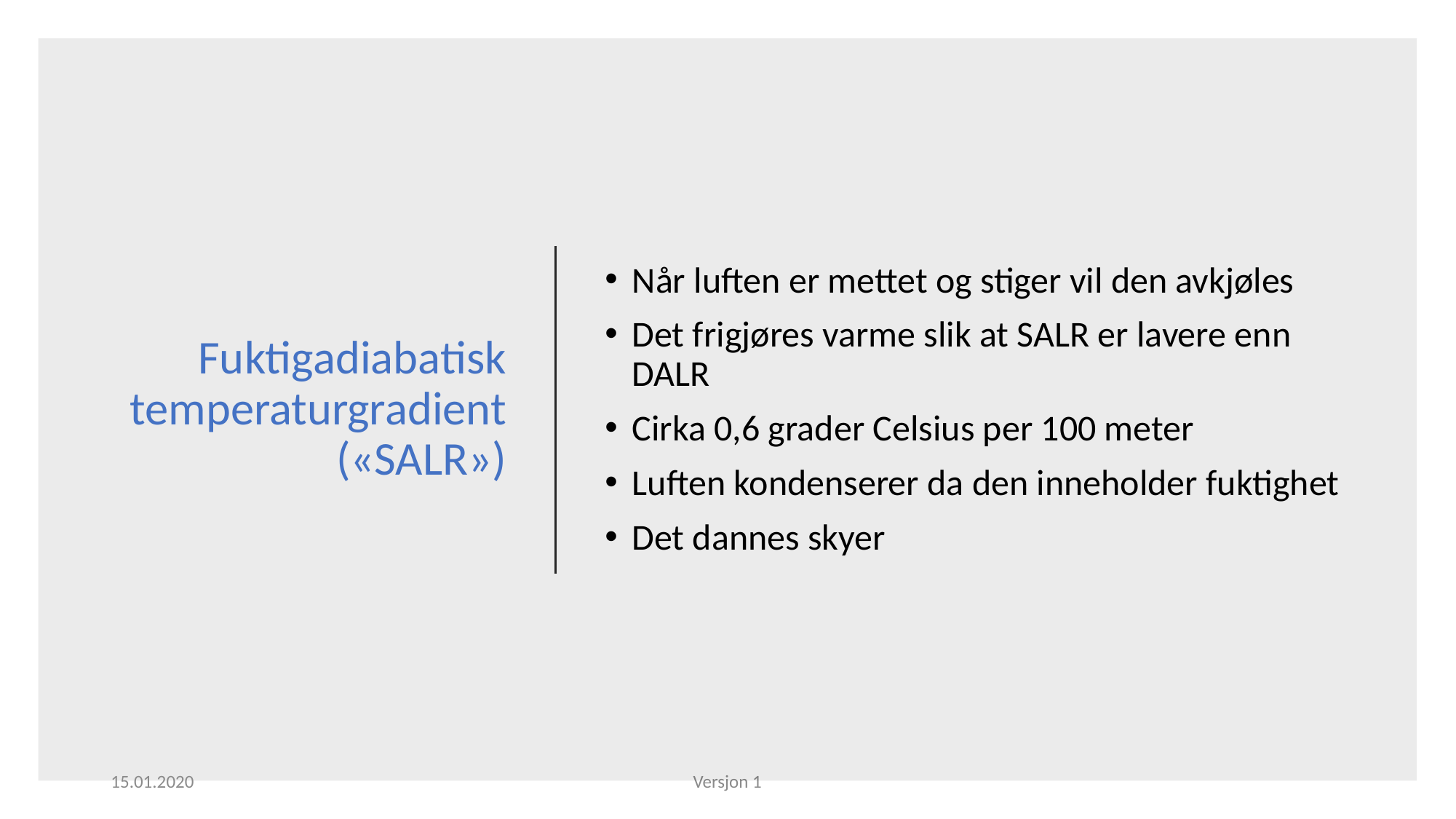

# Fuktigadiabatisk temperaturgradient («SALR»)
Når luften er mettet og stiger vil den avkjøles
Det frigjøres varme slik at SALR er lavere enn DALR
Cirka 0,6 grader Celsius per 100 meter
Luften kondenserer da den inneholder fuktighet
Det dannes skyer
15.01.2020
Versjon 1